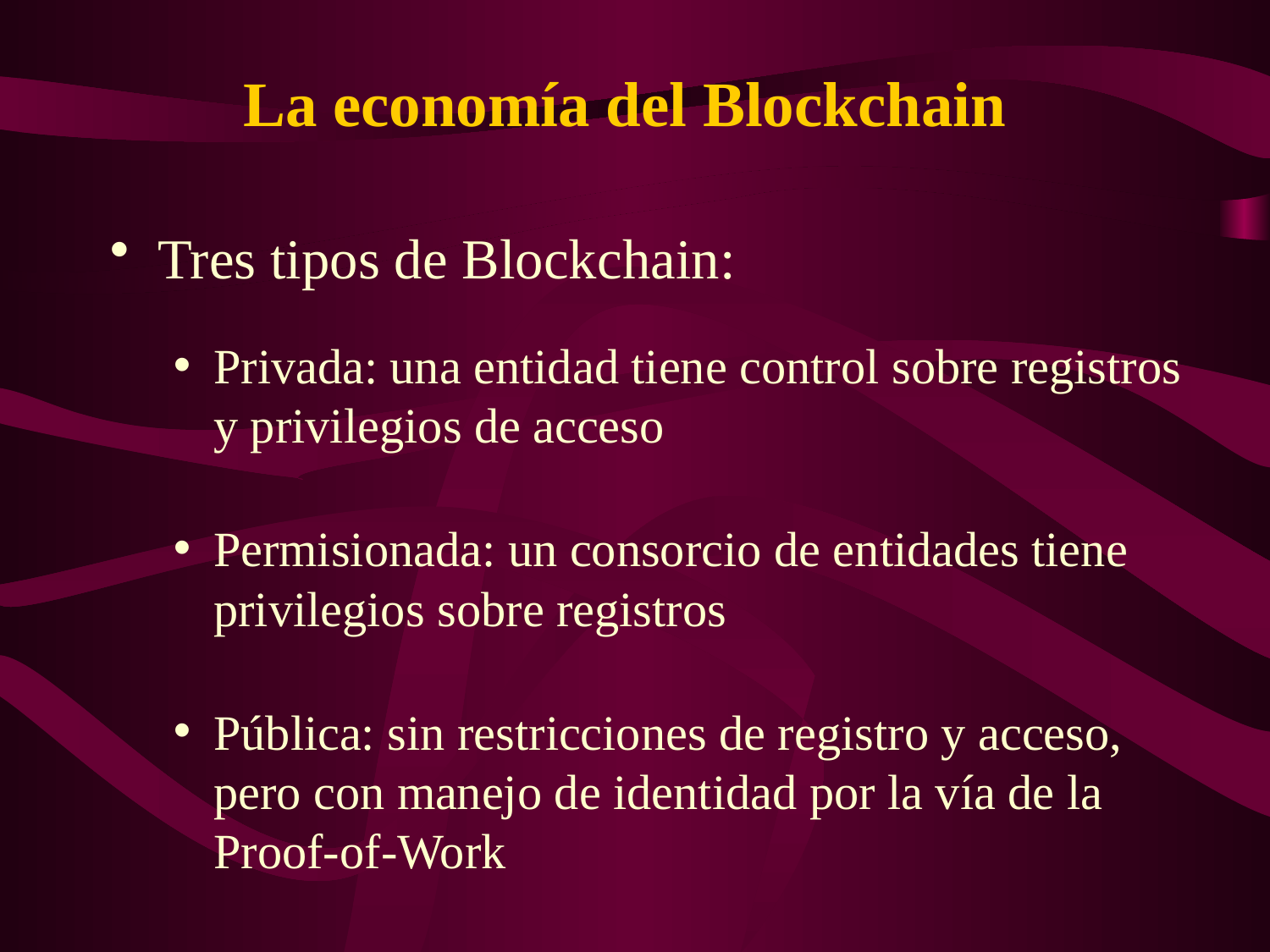

La economía del Blockchain
Tres tipos de Blockchain:

Privada: una entidad tiene control sobre registros y privilegios de acceso

Permisionada: un consorcio de entidades tiene privilegios sobre registros

Pública: sin restricciones de registro y acceso, pero con manejo de identidad por la vía de la Proof-of-Work